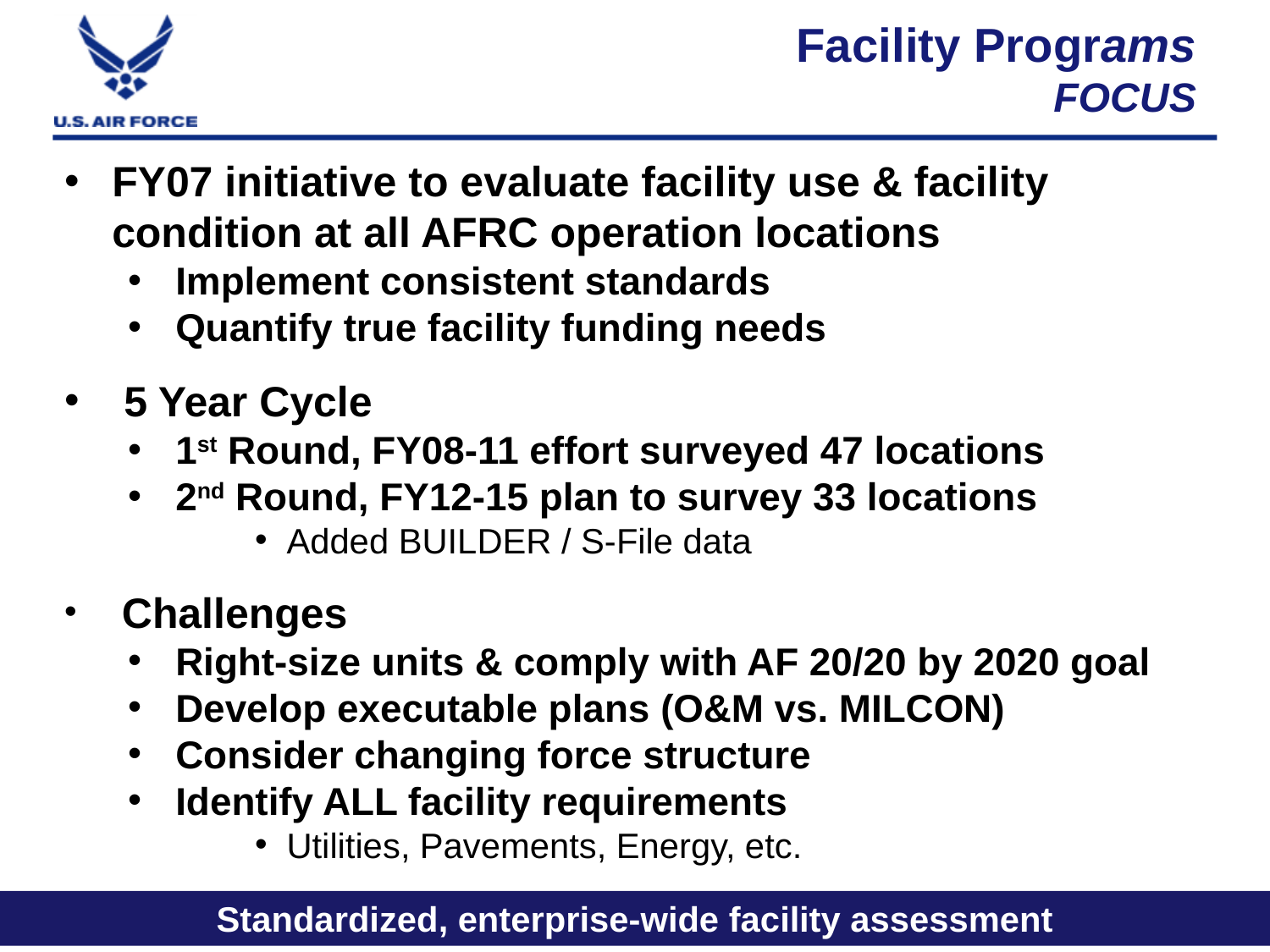

# Facility Programs FOCUS
FY07 initiative to evaluate facility use & facility 	  condition at all AFRC operation locations
Implement consistent standards
Quantify true facility funding needs

 5 Year Cycle
1st Round, FY08-11 effort surveyed 47 locations
2nd Round, FY12-15 plan to survey 33 locations
Added BUILDER / S-File data

 Challenges
Right-size units & comply with AF 20/20 by 2020 goal
Develop executable plans (O&M vs. MILCON)
Consider changing force structure
Identify ALL facility requirements
Utilities, Pavements, Energy, etc.

Standardized, enterprise-wide facility assessment
7